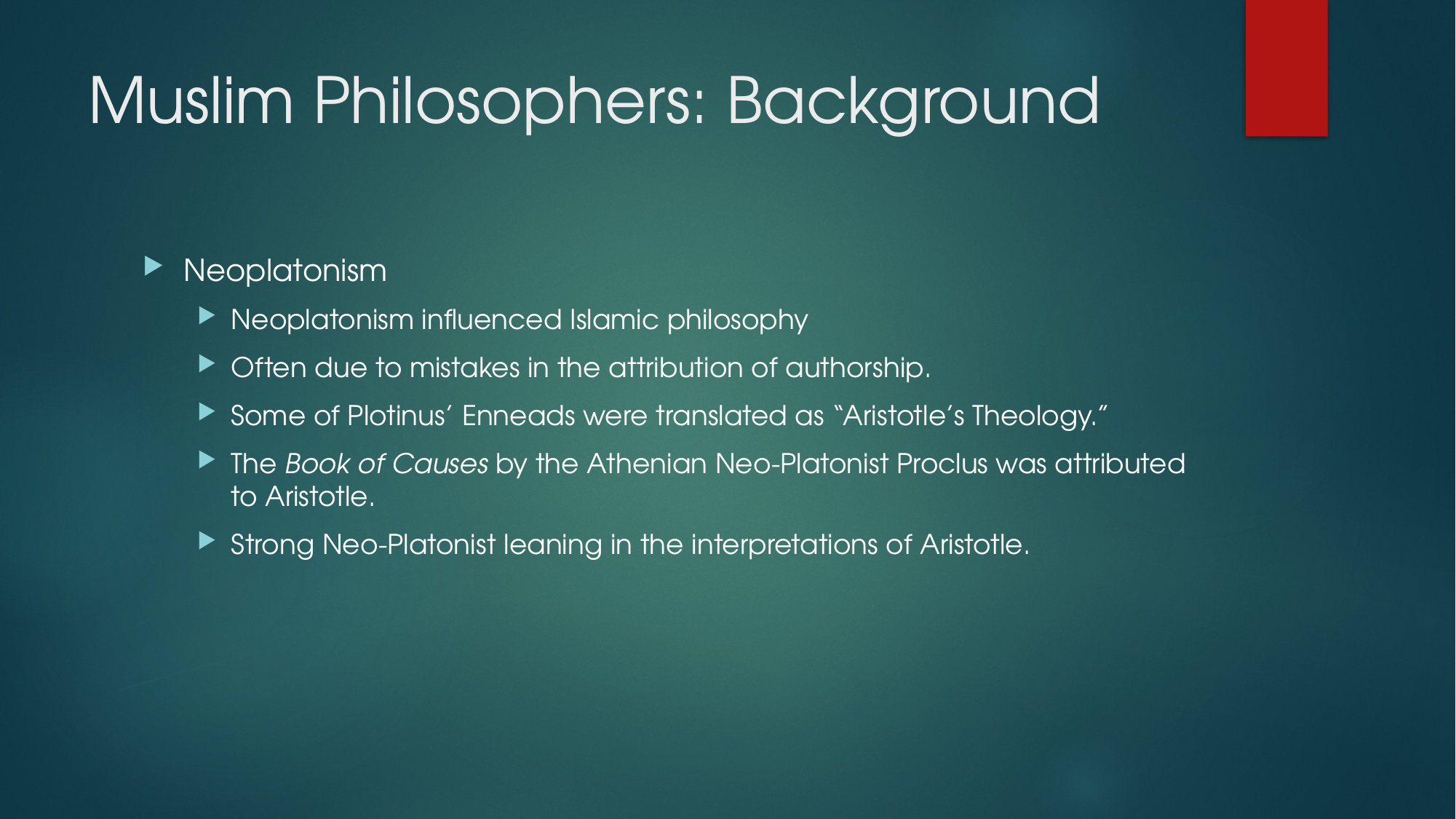

# Muslim Philosophers: Background
Neoplatonism
Neoplatonism influenced Islamic philosophy
Often due to mistakes in the attribution of authorship.
Some of Plotinus’ Enneads were translated as “Aristotle’s Theology.”
The Book of Causes by the Athenian Neo-Platonist Proclus was attributed to Aristotle.
Strong Neo-Platonist leaning in the interpretations of Aristotle.